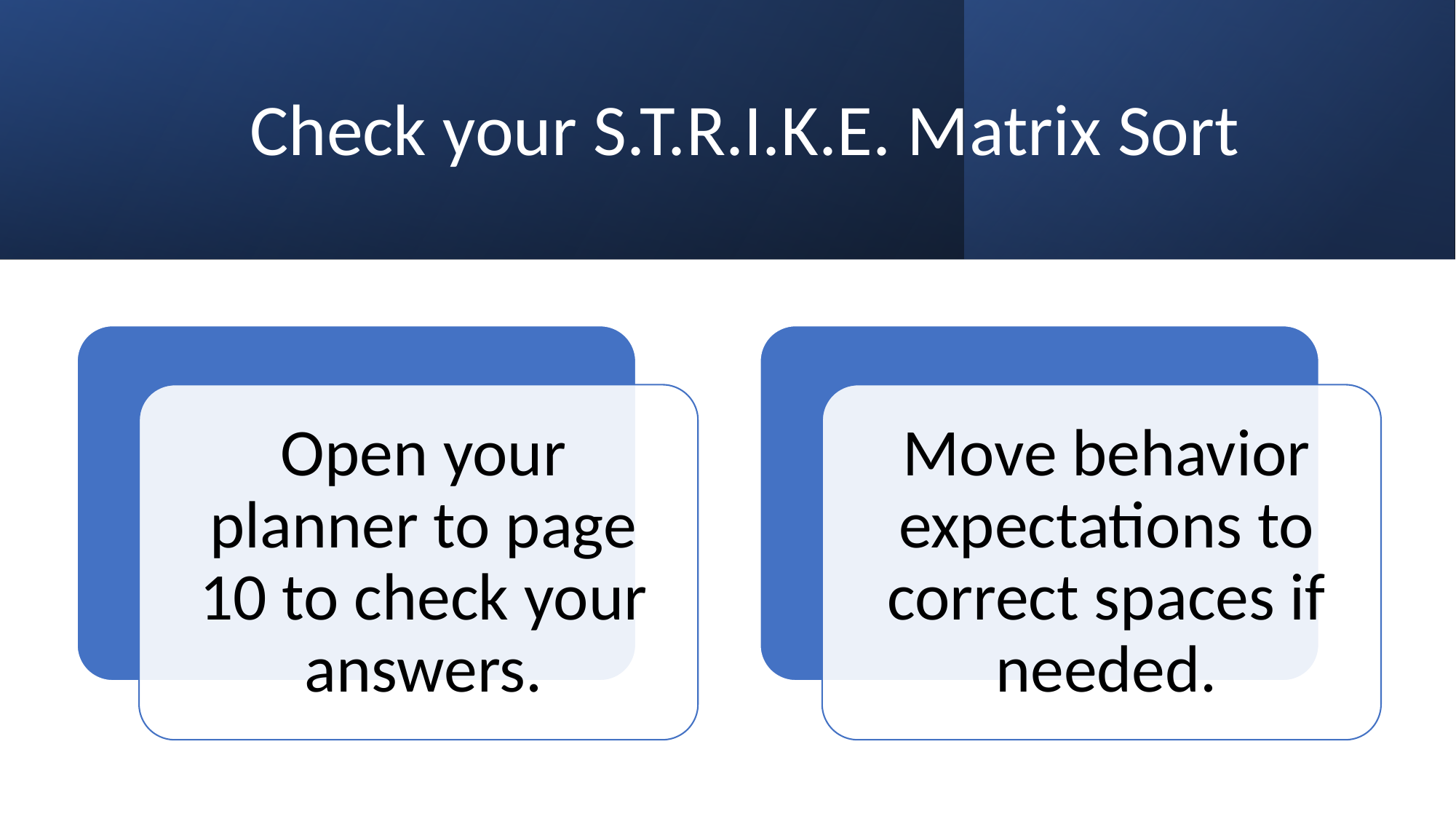

# Check your S.T.R.I.K.E. Matrix Sort
Open your planner to page 10 to check your answers.
Move behavior expectations to correct spaces if needed.